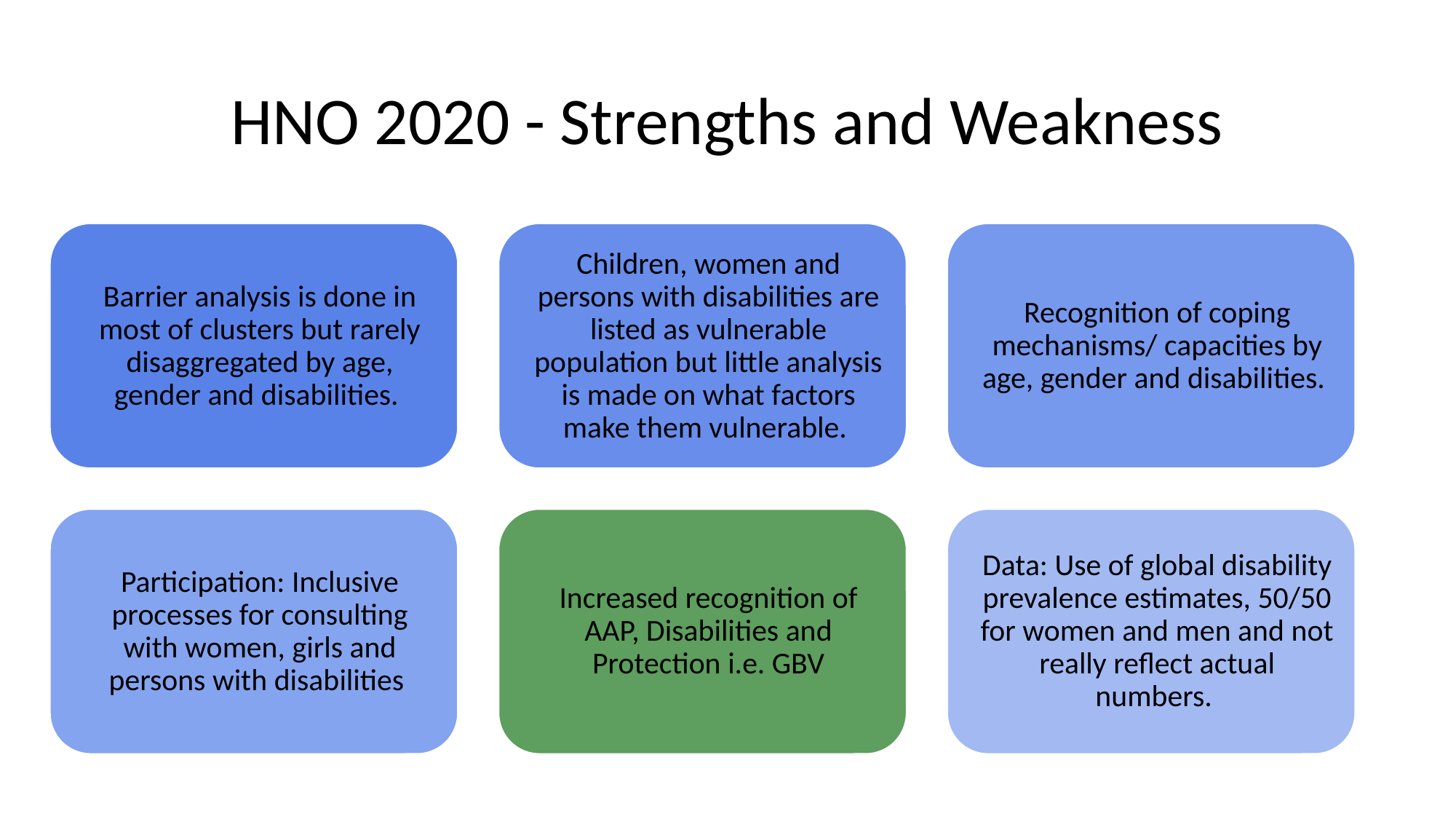

# HNO 2020 - Strengths and Weakness
Barrier analysis is done in most of clusters but rarely disaggregated by age, gender and disabilities.
Children, women and persons with disabilities are listed as vulnerable population but little analysis is made on what factors make them vulnerable.
Recognition of coping mechanisms/ capacities by age, gender and disabilities.
Participation: Inclusive processes for consulting with women, girls and persons with disabilities
Increased recognition of AAP, Disabilities and Protection i.e. GBV
Data: Use of global disability prevalence estimates, 50/50 for women and men and not really reflect actual numbers.